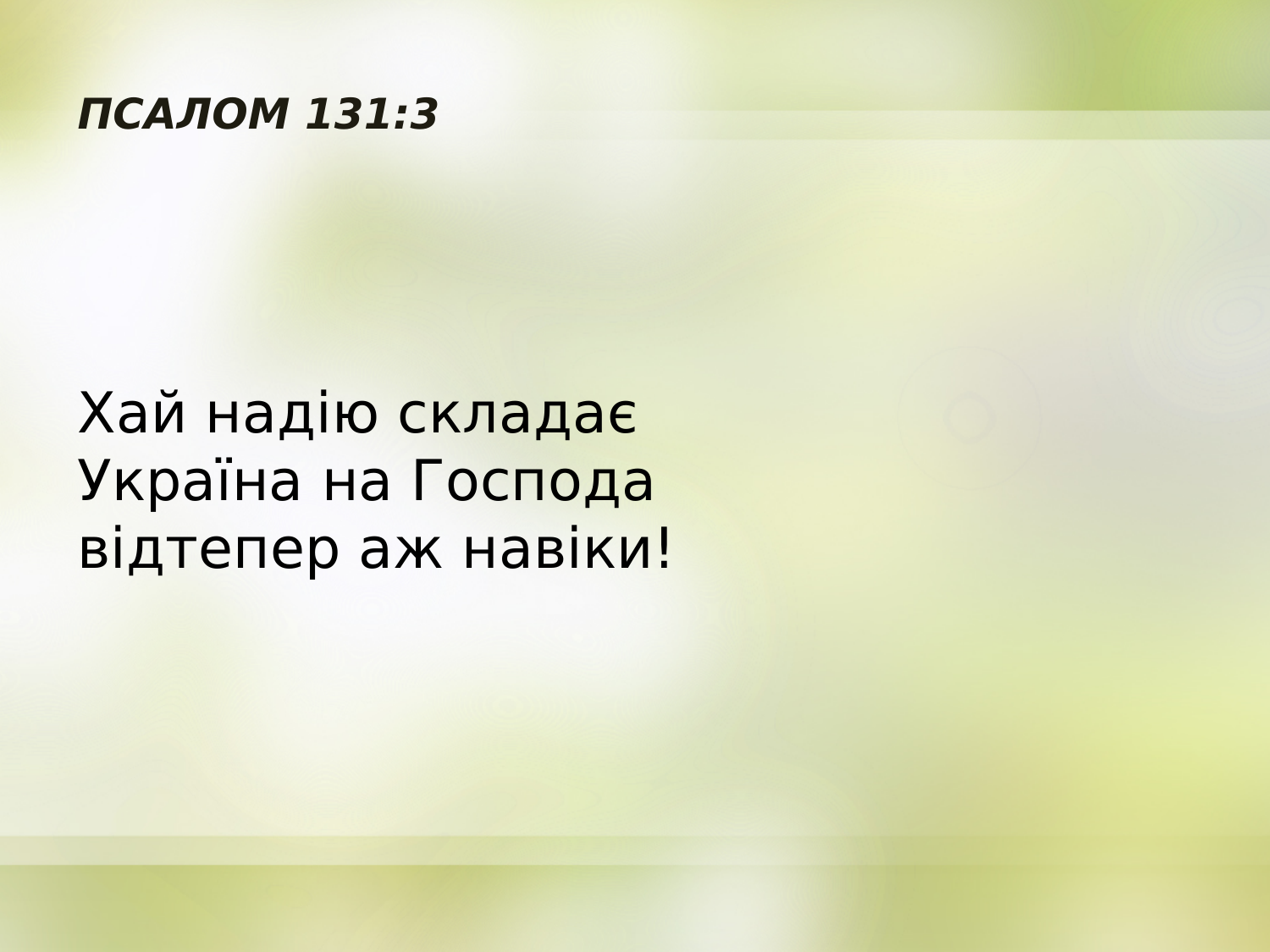

# ПСАЛОМ 131:3

Хай надію складає
Україна на Господа
відтепер аж навіки!